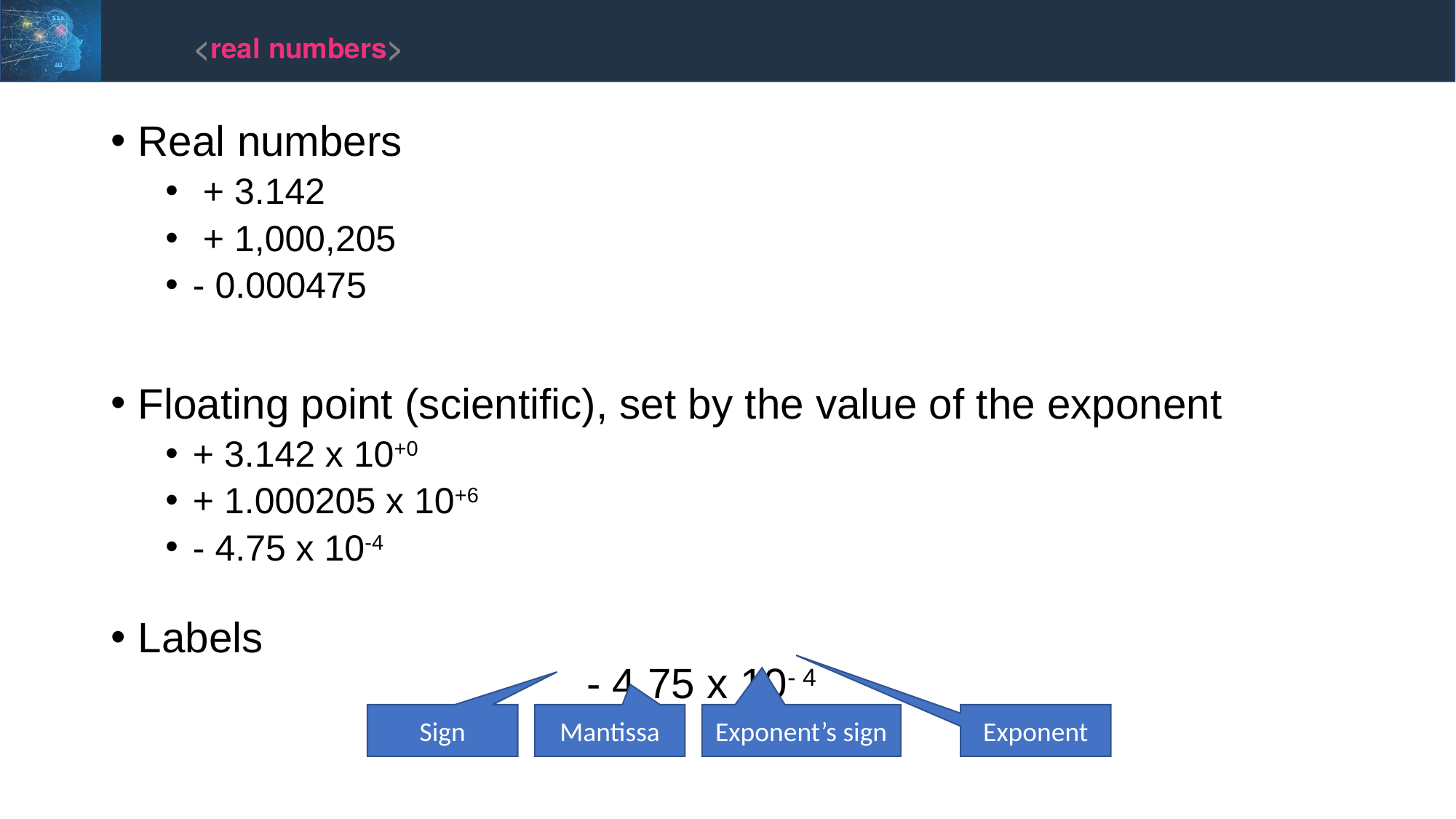

<real numbers>
Real numbers
 + 3.142
 + 1,000,205
- 0.000475

Floating point (scientific), set by the value of the exponent
+ 3.142 x 10+0
+ 1.000205 x 10+6
- 4.75 x 10-4
Labels
				 - 4.75 x 10- 4
Sign
Mantissa
Exponent’s sign
Exponent